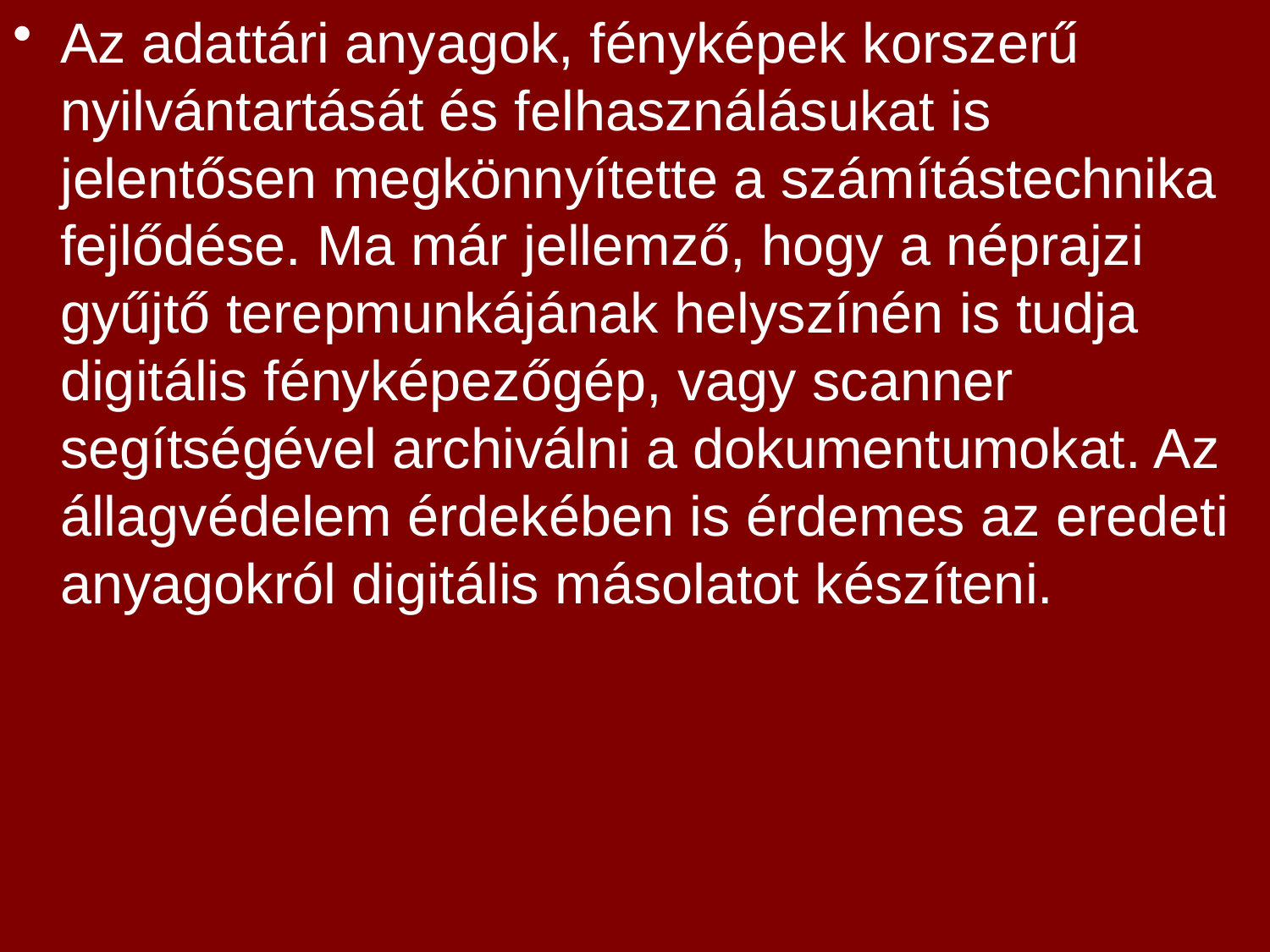

Az adattári anyagok, fényképek korszerű nyilvántartását és felhasználásukat is jelentősen megkönnyítette a számítástechnika fejlődése. Ma már jellemző, hogy a néprajzi gyűjtő terepmunkájának helyszínén is tudja digitális fényképezőgép, vagy scanner segítségével archiválni a dokumentumokat. Az állagvédelem érdekében is érdemes az eredeti anyagokról digitális másolatot készíteni.
#